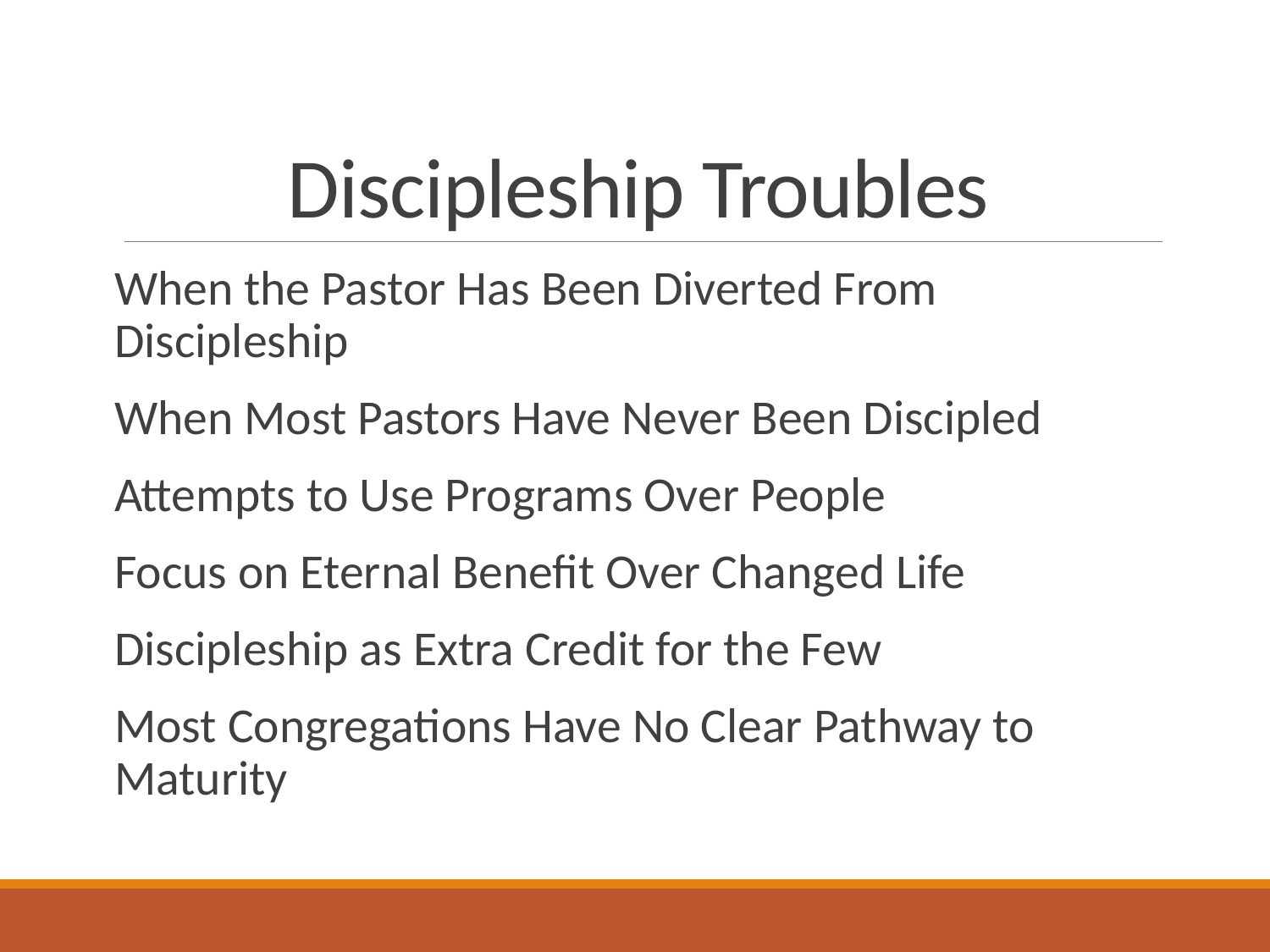

# Discipleship Troubles
When the Pastor Has Been Diverted From Discipleship
When Most Pastors Have Never Been Discipled
Attempts to Use Programs Over People
Focus on Eternal Benefit Over Changed Life
Discipleship as Extra Credit for the Few
Most Congregations Have No Clear Pathway to Maturity